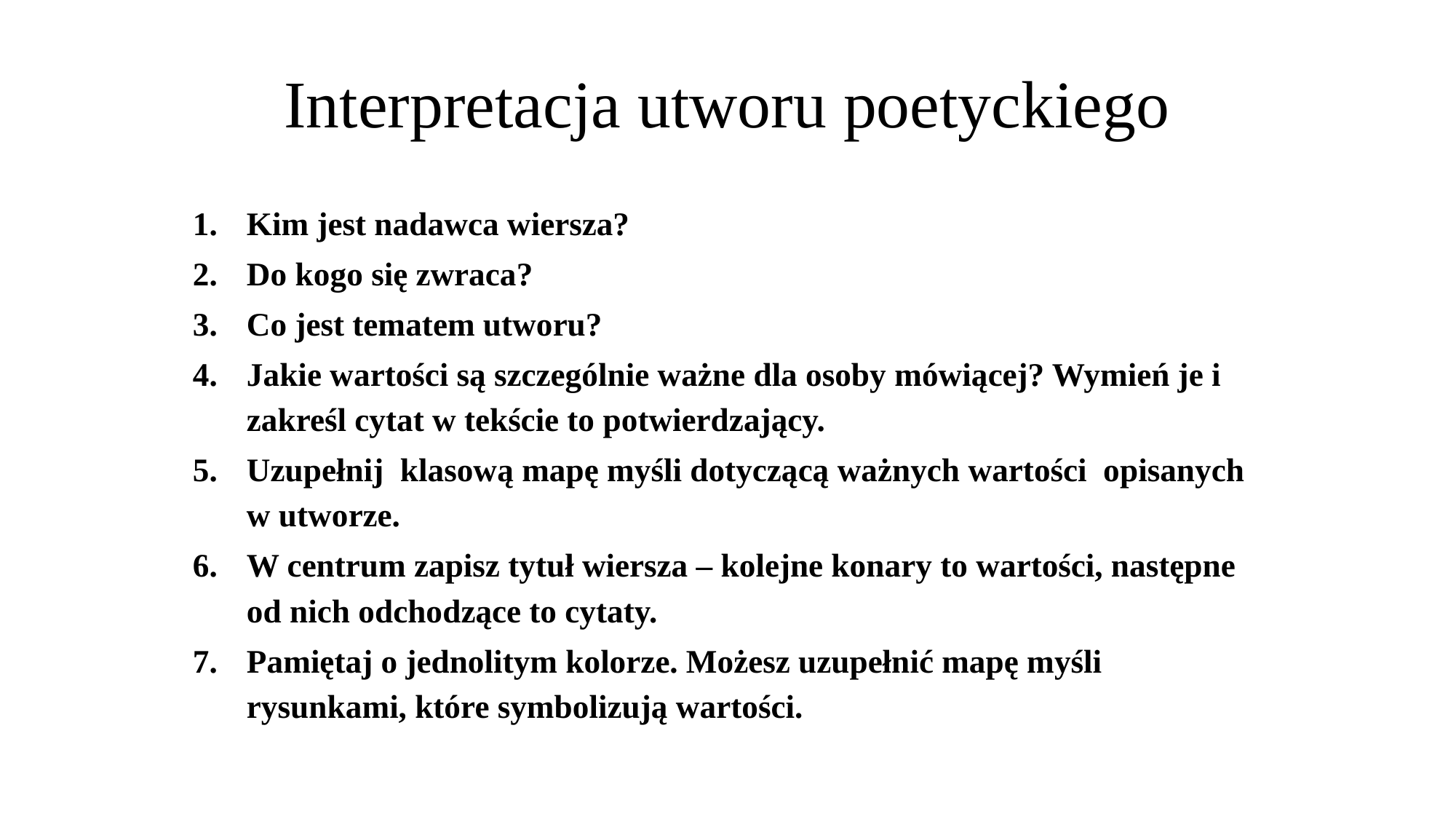

# Interpretacja utworu poetyckiego
Kim jest nadawca wiersza?
Do kogo się zwraca?
Co jest tematem utworu?
Jakie wartości są szczególnie ważne dla osoby mówiącej? Wymień je i zakreśl cytat w tekście to potwierdzający.
Uzupełnij  klasową mapę myśli dotyczącą ważnych wartości  opisanych w utworze.
W centrum zapisz tytuł wiersza – kolejne konary to wartości, następne od nich odchodzące to cytaty.
Pamiętaj o jednolitym kolorze. Możesz uzupełnić mapę myśli rysunkami, które symbolizują wartości.